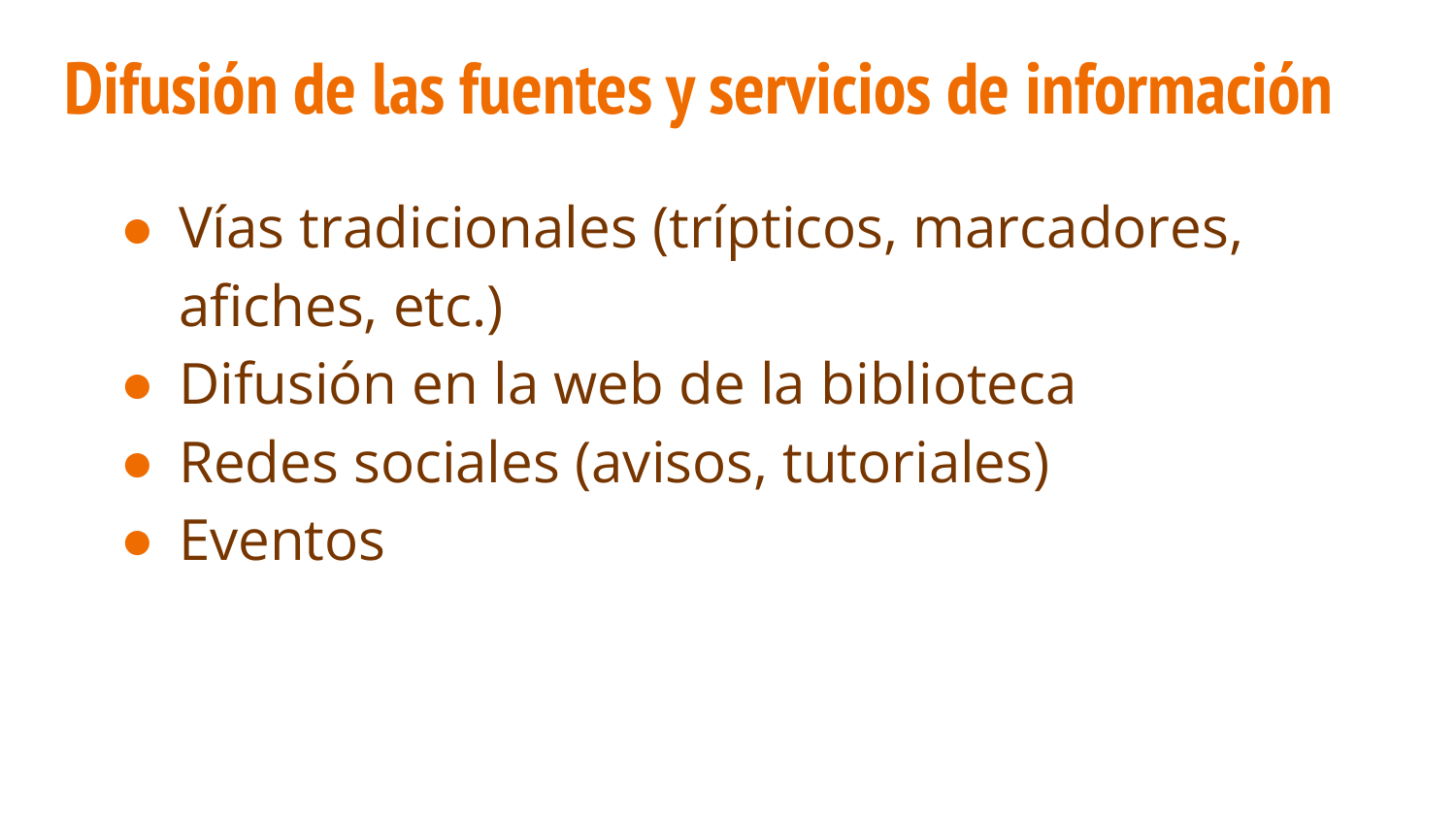

# Difusión de las fuentes y servicios de información
Vías tradicionales (trípticos, marcadores, afiches, etc.)
Difusión en la web de la biblioteca
Redes sociales (avisos, tutoriales)
Eventos